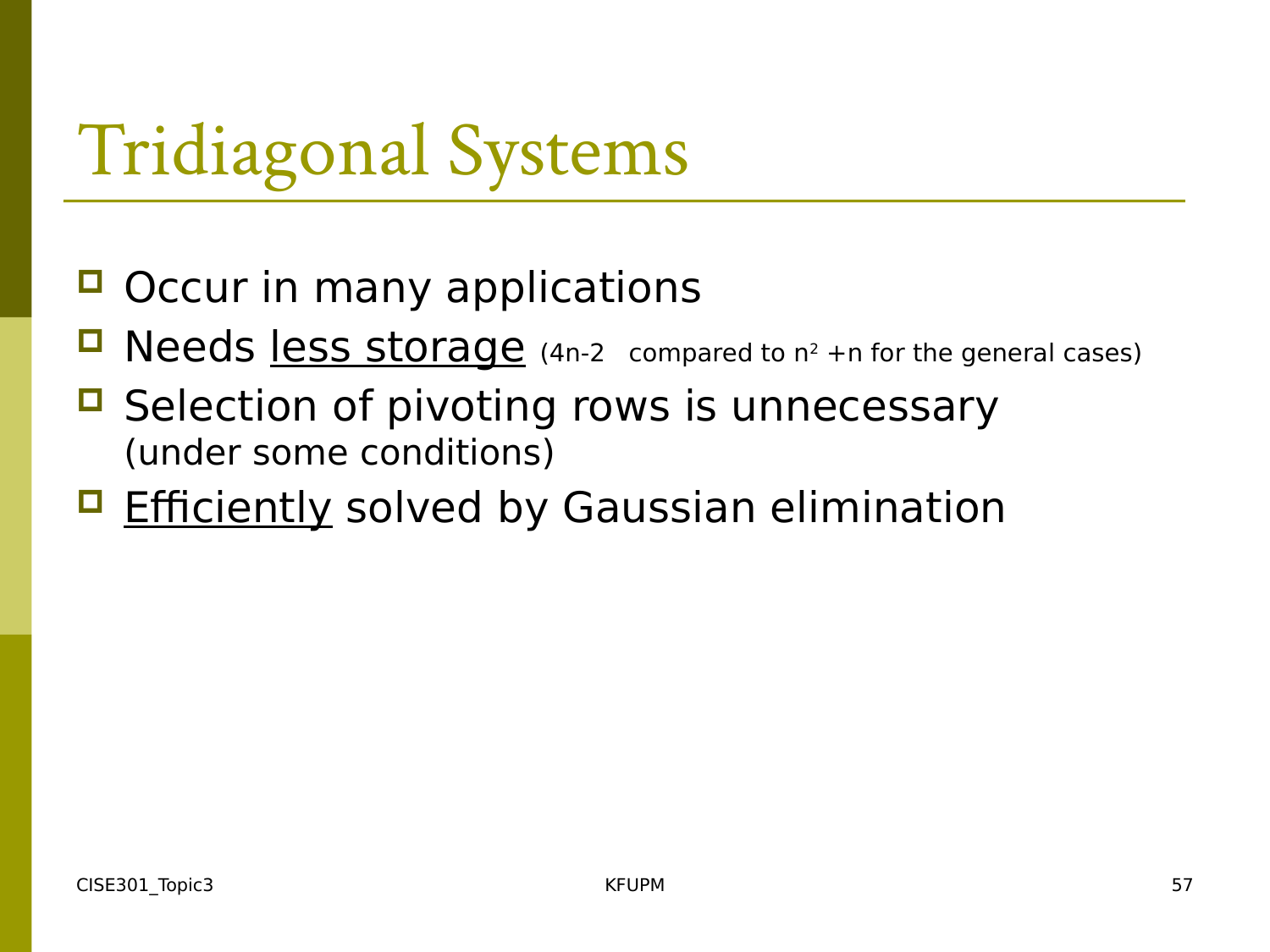

# Tridiagonal Systems
Occur in many applications
Needs less storage (4n-2   compared to n2 +n for the general cases)
Selection of pivoting rows is unnecessary      	(under some conditions)
Efficiently solved by Gaussian elimination

CISE301_Topic3
KFUPM
57